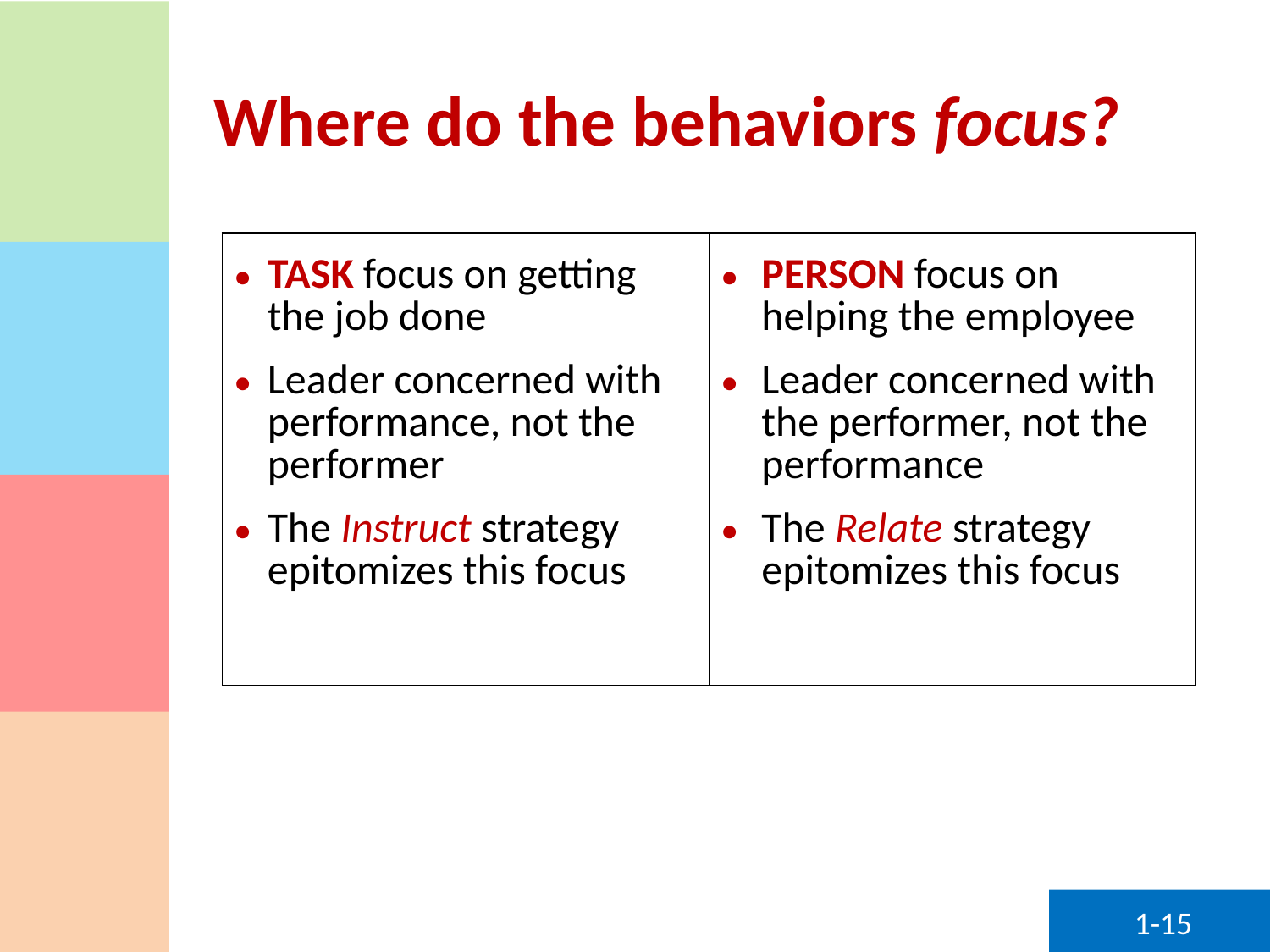

# Where do the behaviors focus?
| TASK focus on getting the job done Leader concerned with performance, not the performer The Instruct strategy epitomizes this focus | PERSON focus on helping the employee Leader concerned with the performer, not the performance The Relate strategy epitomizes this focus |
| --- | --- |
1-15